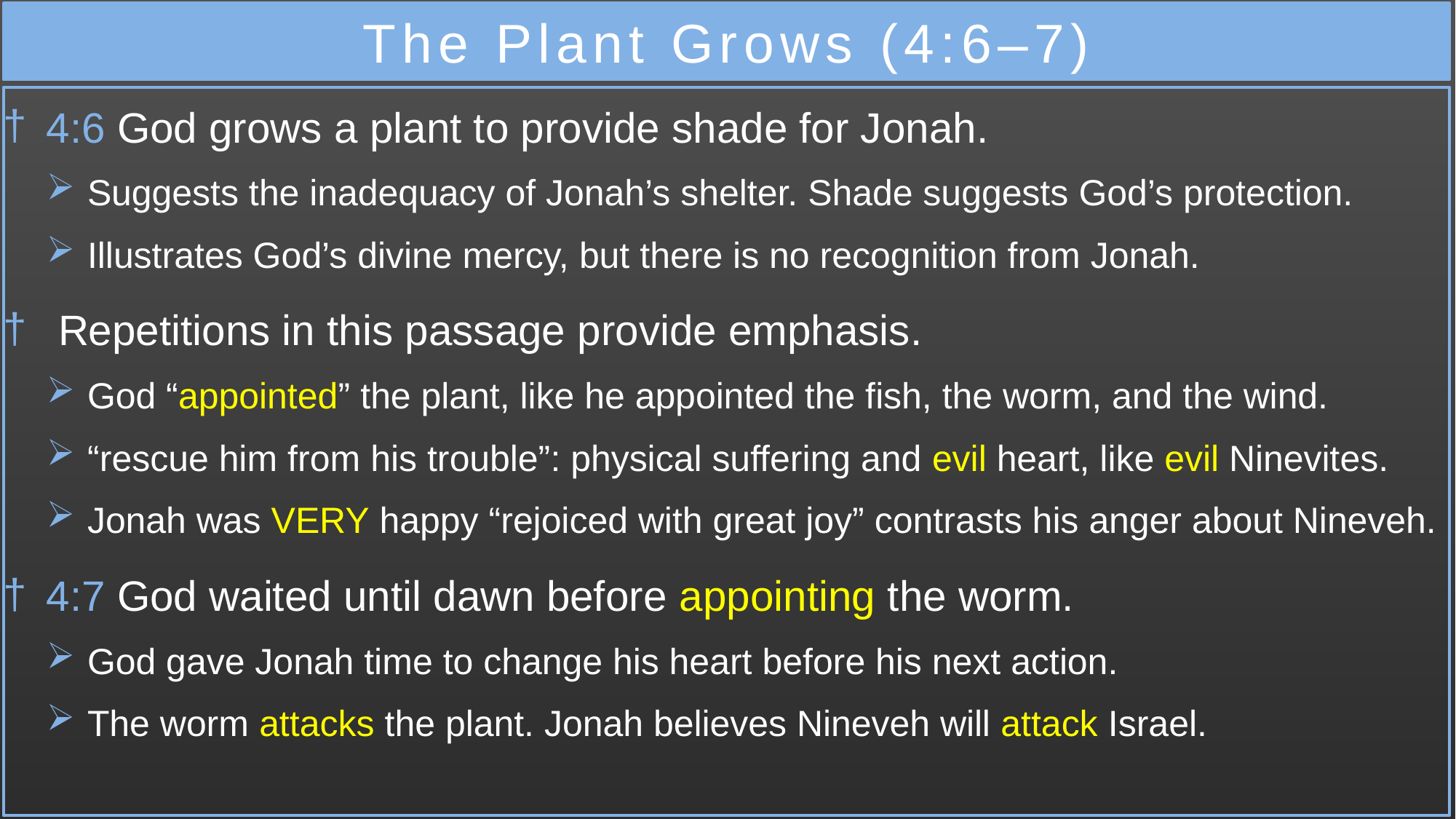

# The Plant Grows (4:6–7)
4:6 God grows a plant to provide shade for Jonah.
Suggests the inadequacy of Jonah’s shelter. Shade suggests God’s protection.
Illustrates God’s divine mercy, but there is no recognition from Jonah.
 Repetitions in this passage provide emphasis.
God “appointed” the plant, like he appointed the fish, the worm, and the wind.
“rescue him from his trouble”: physical suffering and evil heart, like evil Ninevites.
Jonah was VERY happy “rejoiced with great joy” contrasts his anger about Nineveh.
4:7 God waited until dawn before appointing the worm.
God gave Jonah time to change his heart before his next action.
The worm attacks the plant. Jonah believes Nineveh will attack Israel.